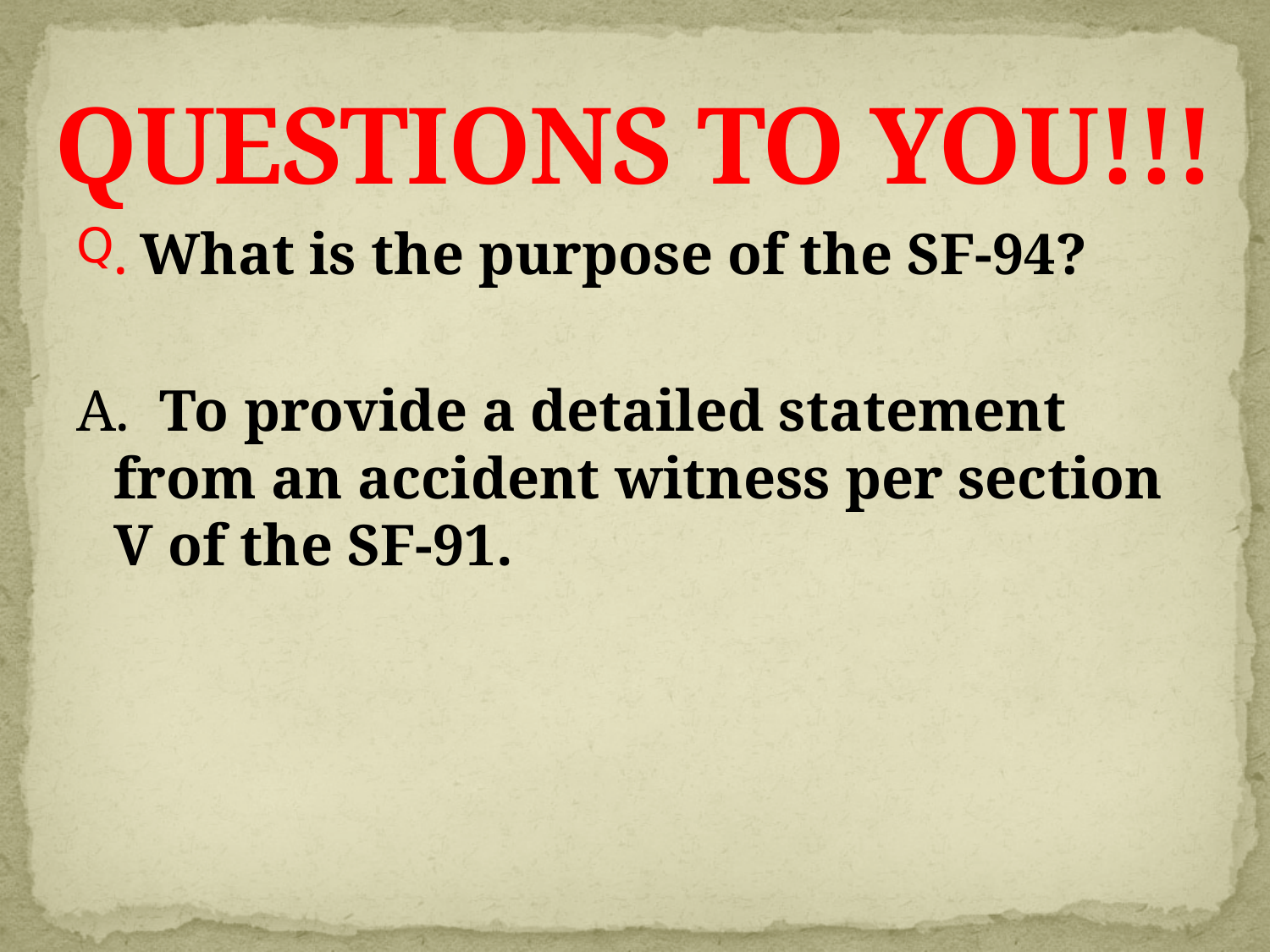

# QUESTIONS TO YOU!!!
. What is the purpose of the SF-94?

A.  To provide a detailed statement from an accident witness per section V of the SF-91.